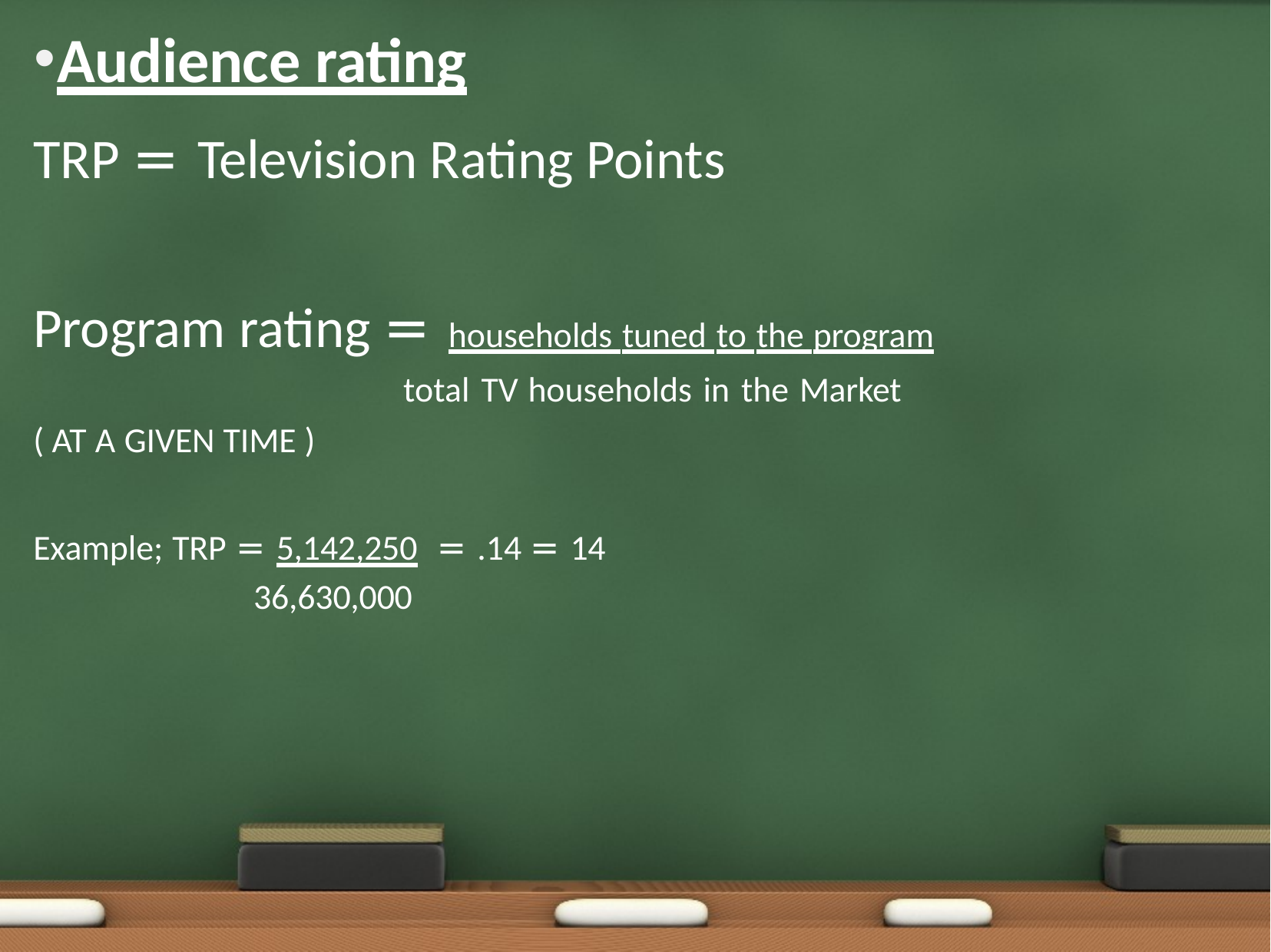

Audience rating
TRP = Television Rating Points

Program rating = households tuned to the program
total TV households in the Market
( AT A GIVEN TIME )

Example; TRP = 5,142,250	= .14 = 14
36,630,000